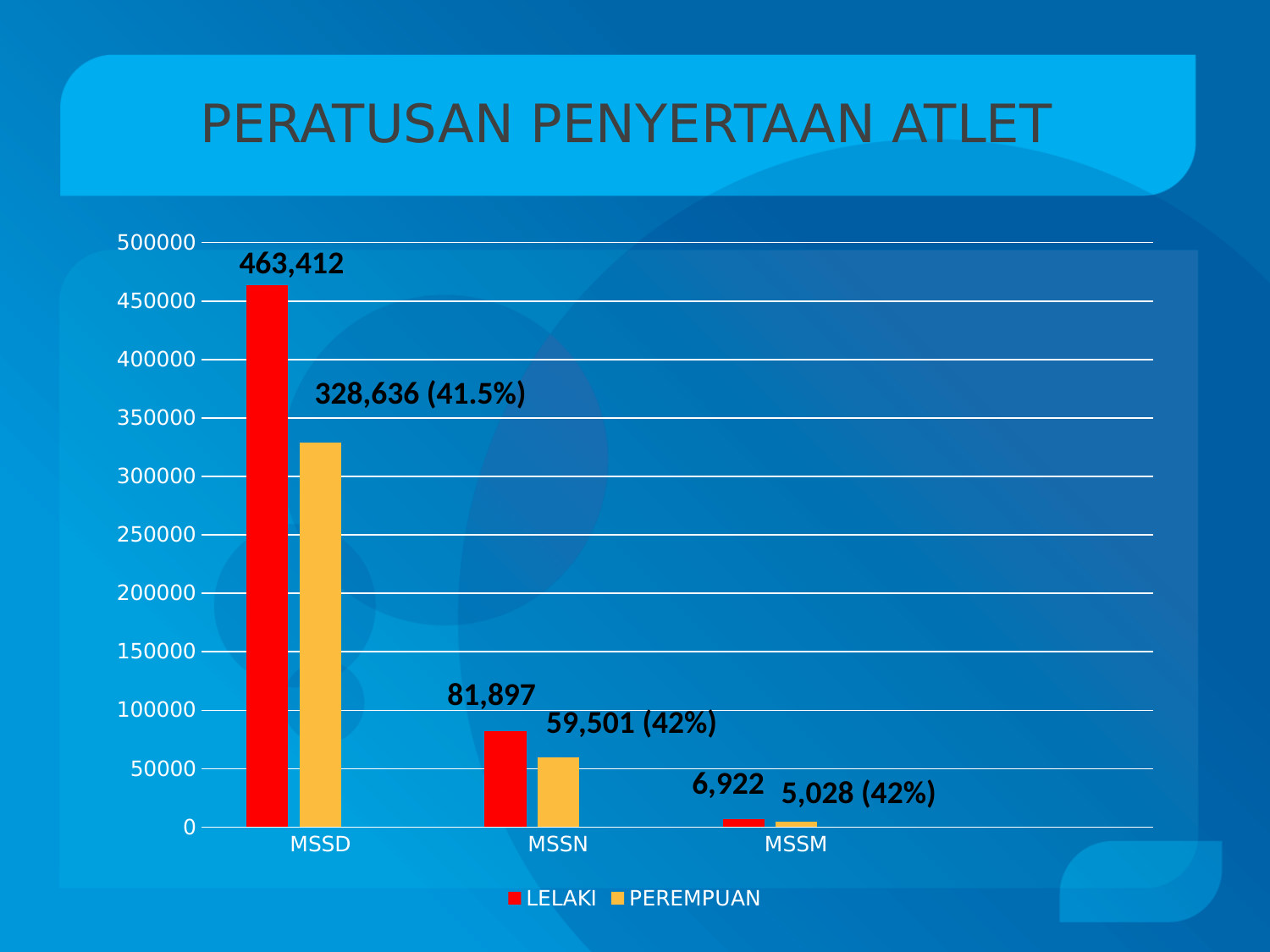

# PERATUSAN PENYERTAAN ATLET

### Chart

| Category | LELAKI | PEREMPUAN | Column1 |
|---|---|---|---|
| MSSD | 463412.0 | 328636.0 | None |
| MSSN | 81897.0 | 59501.0 | None |
| MSSM | 6922.0 | 5028.0 | None |
463,412
328,636 (41.5%)
81,897
59,501 (42%)
6,922
5,028 (42%)